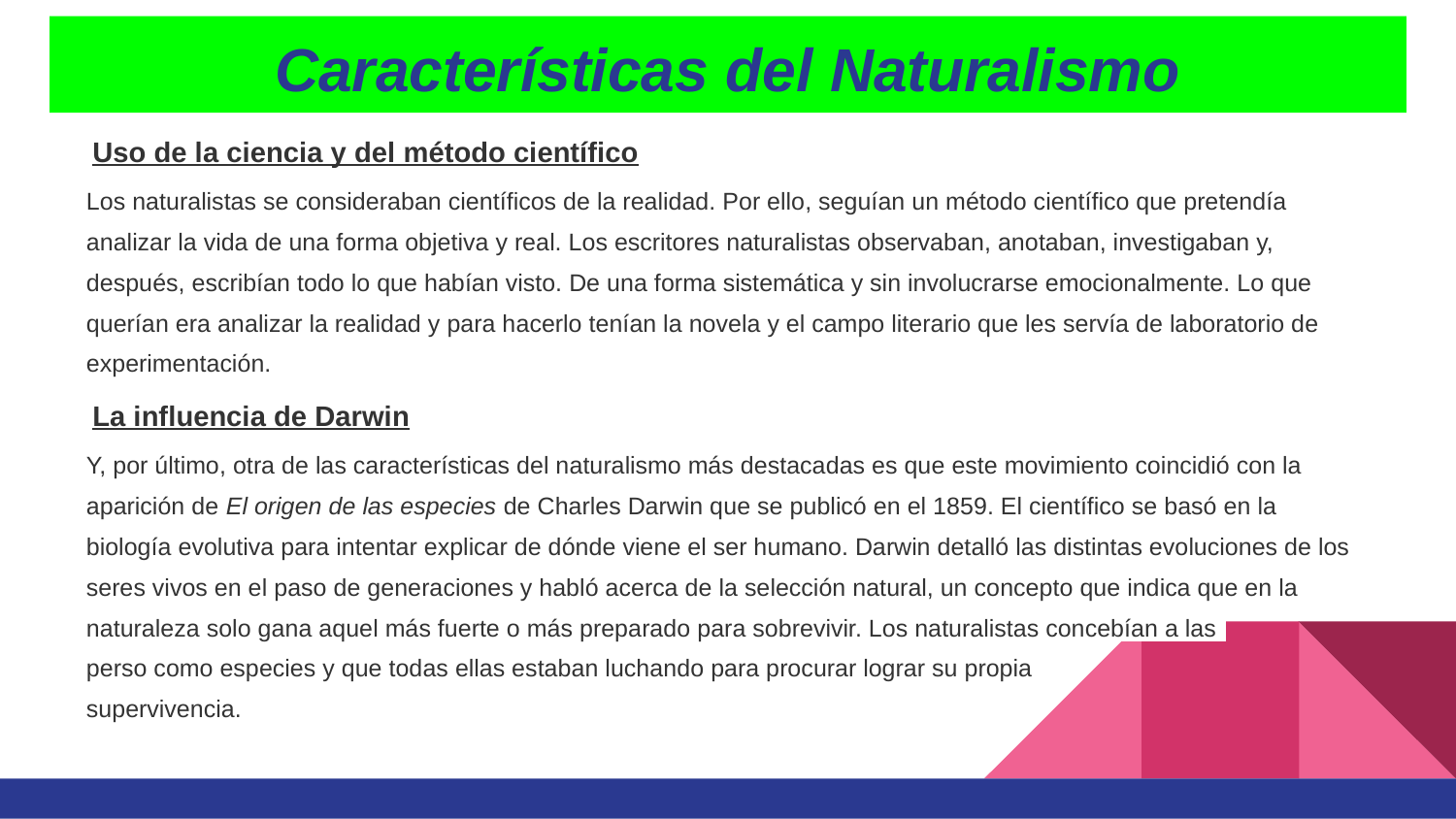

# Características del Naturalismo
Uso de la ciencia y del método científico
Los naturalistas se consideraban científicos de la realidad. Por ello, seguían un método científico que pretendía analizar la vida de una forma objetiva y real. Los escritores naturalistas observaban, anotaban, investigaban y, después, escribían todo lo que habían visto. De una forma sistemática y sin involucrarse emocionalmente. Lo que querían era analizar la realidad y para hacerlo tenían la novela y el campo literario que les servía de laboratorio de experimentación.
La influencia de Darwin
Y, por último, otra de las características del naturalismo más destacadas es que este movimiento coincidió con la aparición de El origen de las especies de Charles Darwin que se publicó en el 1859. El científico se basó en la biología evolutiva para intentar explicar de dónde viene el ser humano. Darwin detalló las distintas evoluciones de los seres vivos en el paso de generaciones y habló acerca de la selección natural, un concepto que indica que en la naturaleza solo gana aquel más fuerte o más preparado para sobrevivir. Los naturalistas concebían a las
perso como especies y que todas ellas estaban luchando para procurar lograr su propia
supervivencia.